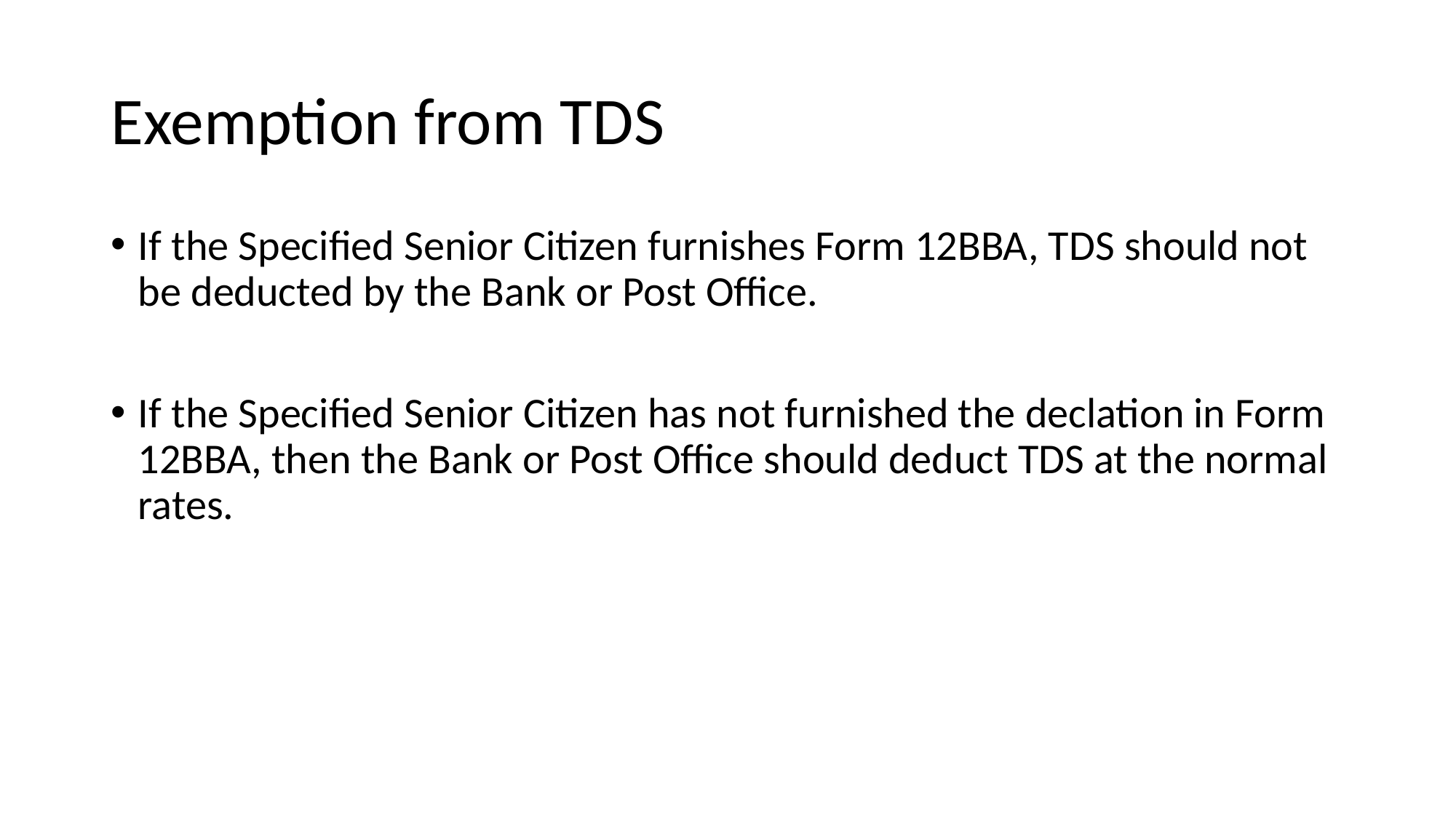

# Exemption from TDS
If the Specified Senior Citizen furnishes Form 12BBA, TDS should not be deducted by the Bank or Post Office.

If the Specified Senior Citizen has not furnished the declation in Form 12BBA, then the Bank or Post Office should deduct TDS at the normal rates.